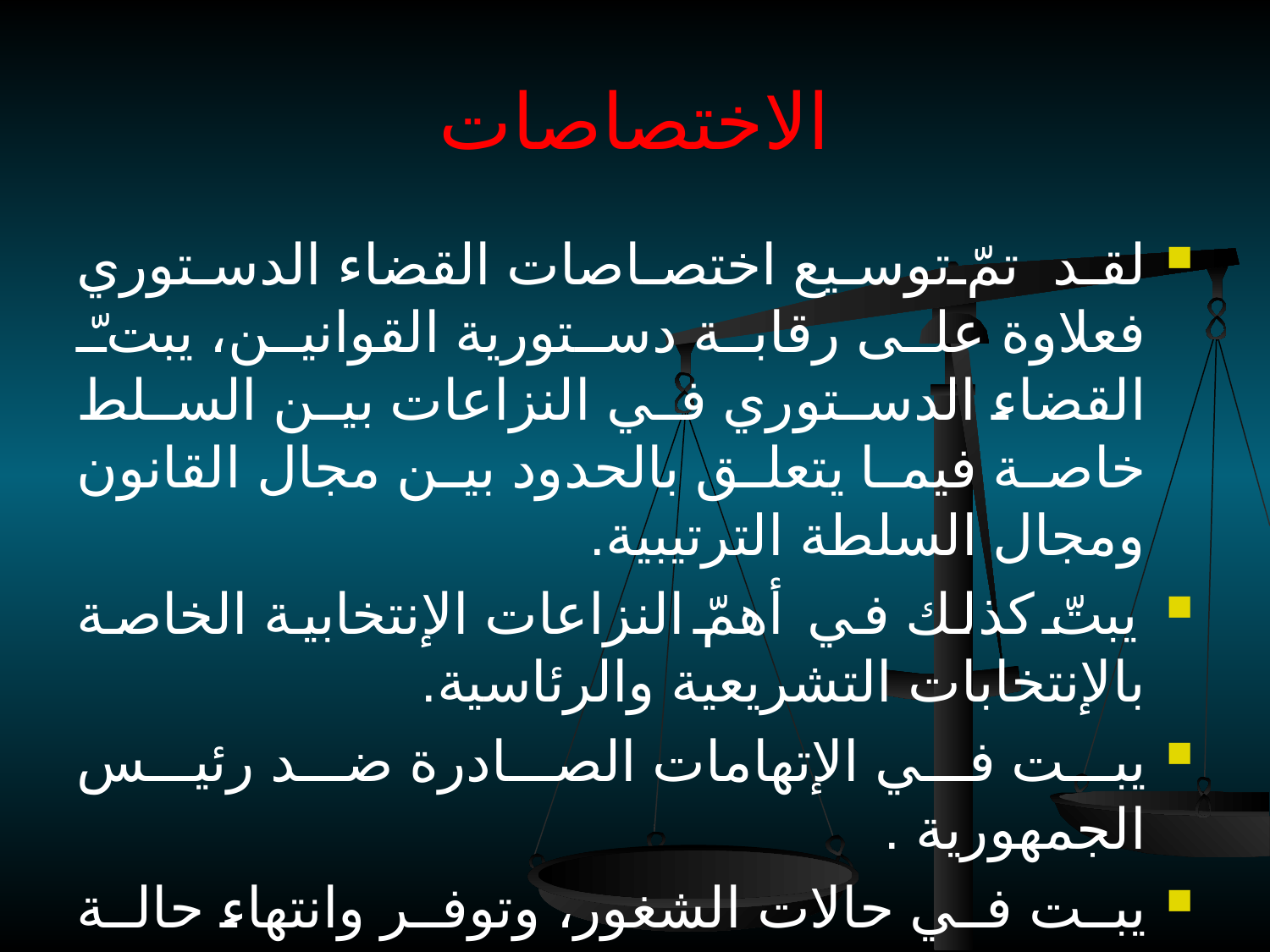

# الاختصاصات
لقد تمّ توسيع اختصاصات القضاء الدستوري فعلاوة على رقابة دستورية القوانين، يبتّ القضاء الدستوري في النزاعات بين السلط خاصة فيما يتعلق بالحدود بين مجال القانون ومجال السلطة الترتيبية.
يبتّ كذلك في أهمّ النزاعات الإنتخابية الخاصة بالإنتخابات التشريعية والرئاسية.
يبت في الإتهامات الصادرة ضد رئيس الجمهورية .
يبت في حالات الشغور، وتوفر وانتهاء حالة الطوارئ.